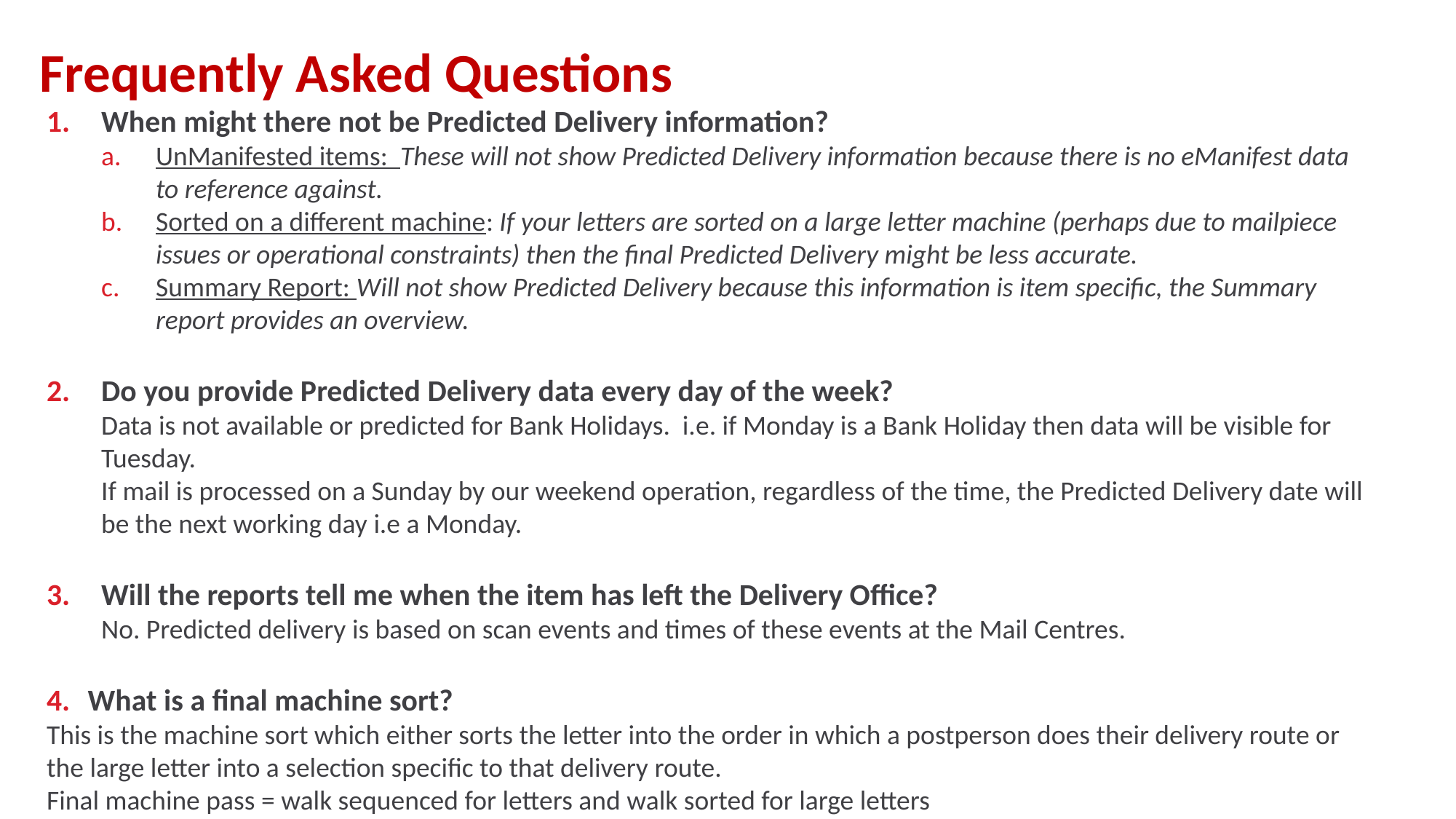

# Frequently Asked Questions
When might there not be Predicted Delivery information?
UnManifested items:  These will not show Predicted Delivery information because there is no eManifest data to reference against.
Sorted on a different machine: If your letters are sorted on a large letter machine (perhaps due to mailpiece issues or operational constraints) then the final Predicted Delivery might be less accurate.
Summary Report: Will not show Predicted Delivery because this information is item specific, the Summary report provides an overview.

Do you provide Predicted Delivery data every day of the week?
Data is not available or predicted for Bank Holidays.  i.e. if Monday is a Bank Holiday then data will be visible for Tuesday.
If mail is processed on a Sunday by our weekend operation, regardless of the time, the Predicted Delivery date will be the next working day i.e a Monday.

Will the reports tell me when the item has left the Delivery Office?
No. Predicted delivery is based on scan events and times of these events at the Mail Centres.

What is a final machine sort?
This is the machine sort which either sorts the letter into the order in which a postperson does their delivery route or the large letter into a selection specific to that delivery route.
Final machine pass = walk sequenced for letters and walk sorted for large letters